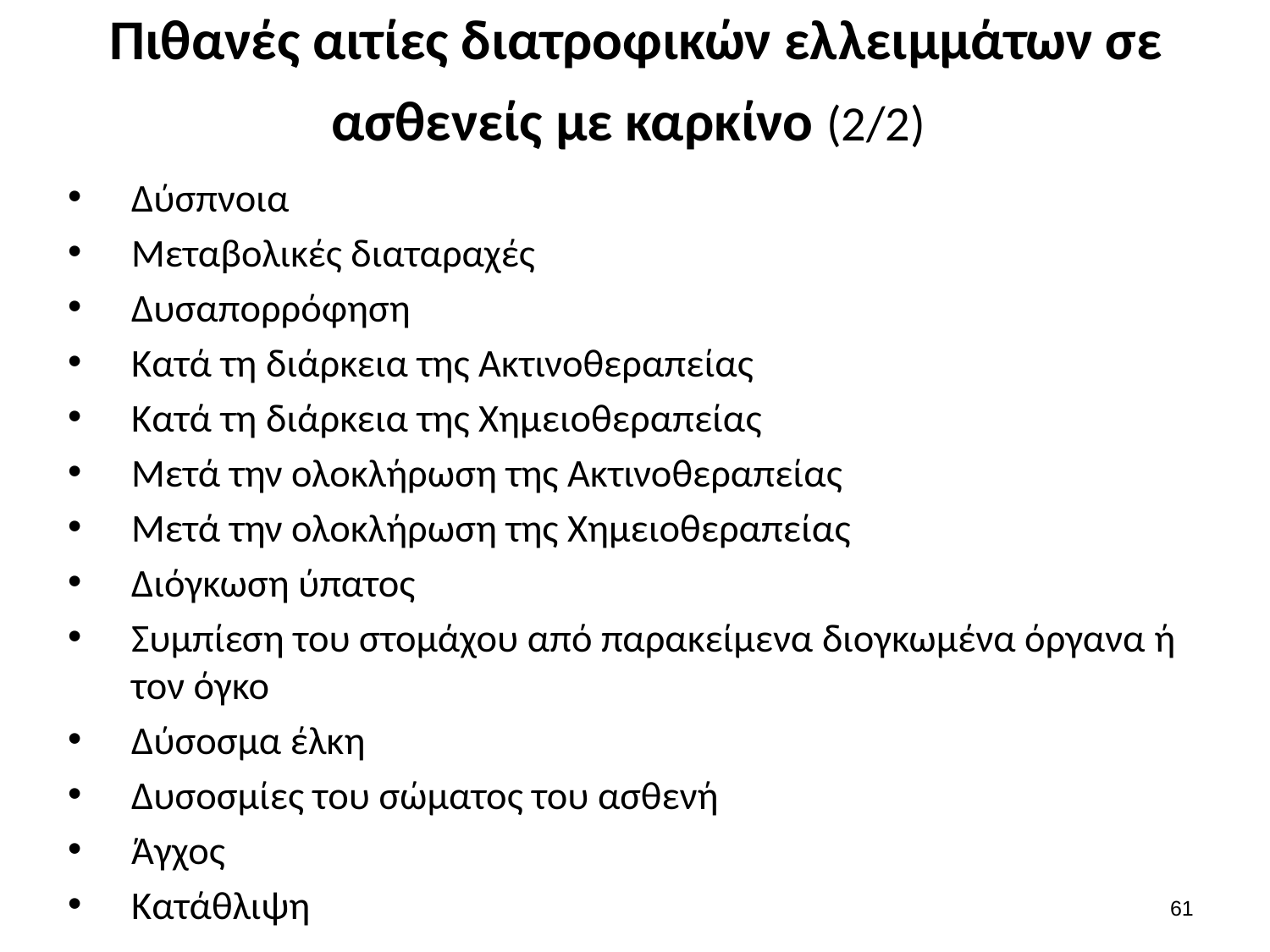

# Πιθανές αιτίες διατροφικών ελλειμμάτων σε ασθενείς με καρκίνο (2/2)
Δύσπνοια
Μεταβολικές διαταραχές
Δυσαπορρόφηση
Κατά τη διάρκεια της Ακτινοθεραπείας
Κατά τη διάρκεια της Χημειοθεραπείας
Μετά την ολοκλήρωση της Ακτινοθεραπείας
Μετά την ολοκλήρωση της Χημειοθεραπείας
Διόγκωση ύπατος
Συμπίεση του στομάχου από παρακείμενα διογκωμένα όργανα ή τον όγκο
Δύσοσμα έλκη
Δυσοσμίες του σώματος του ασθενή
Άγχος
Κατάθλιψη
61